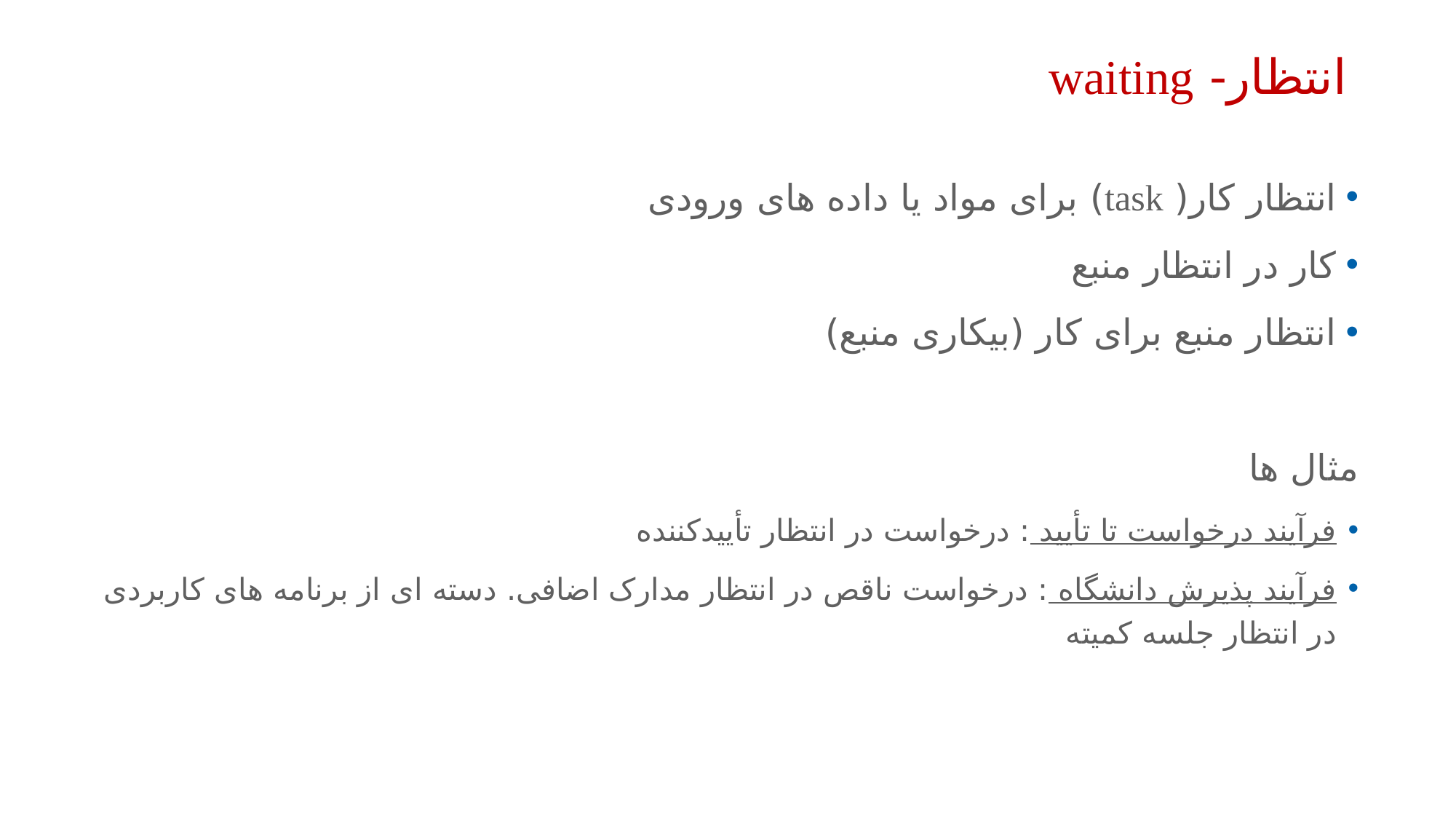

17
# انتظار- waiting
انتظار کار( task) برای مواد یا داده های ورودی
کار در انتظار منبع
انتظار منبع برای کار (بیکاری منبع)

مثال ها
فرآیند درخواست تا تأیید : درخواست در انتظار تأییدکننده
فرآیند پذیرش دانشگاه : درخواست ناقص در انتظار مدارک اضافی. دسته ای از برنامه های کاربردی در انتظار جلسه کمیته